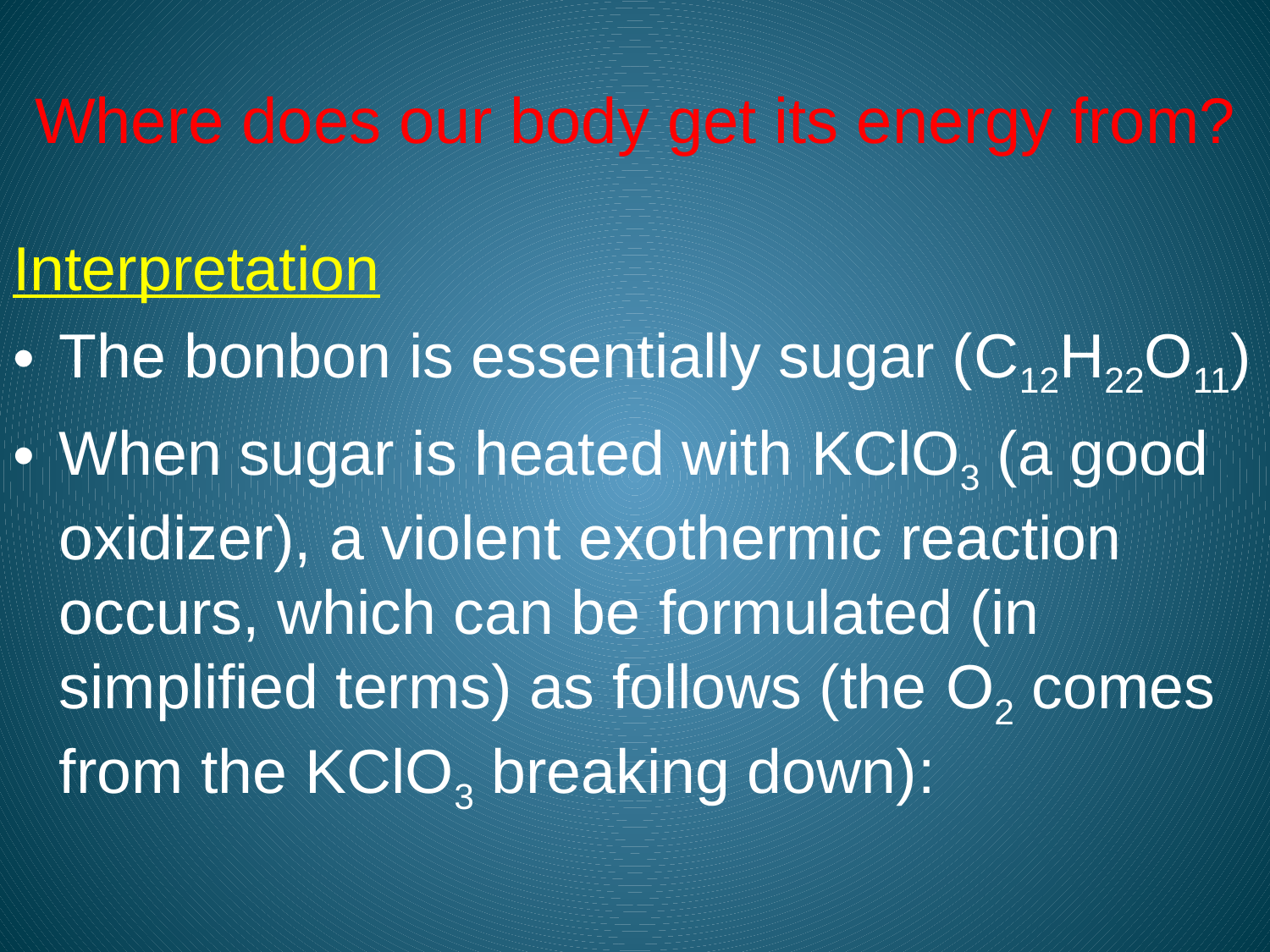

# Where does our body get its energy from?
Interpretation
The bonbon is essentially sugar (C12Η22Ο11)
When sugar is heated with ΚClO3 (a good oxidizer), a violent exothermic reaction occurs, which can be formulated (in simplified terms) as follows (the Ο2 comes from the ΚClO3 breaking down):